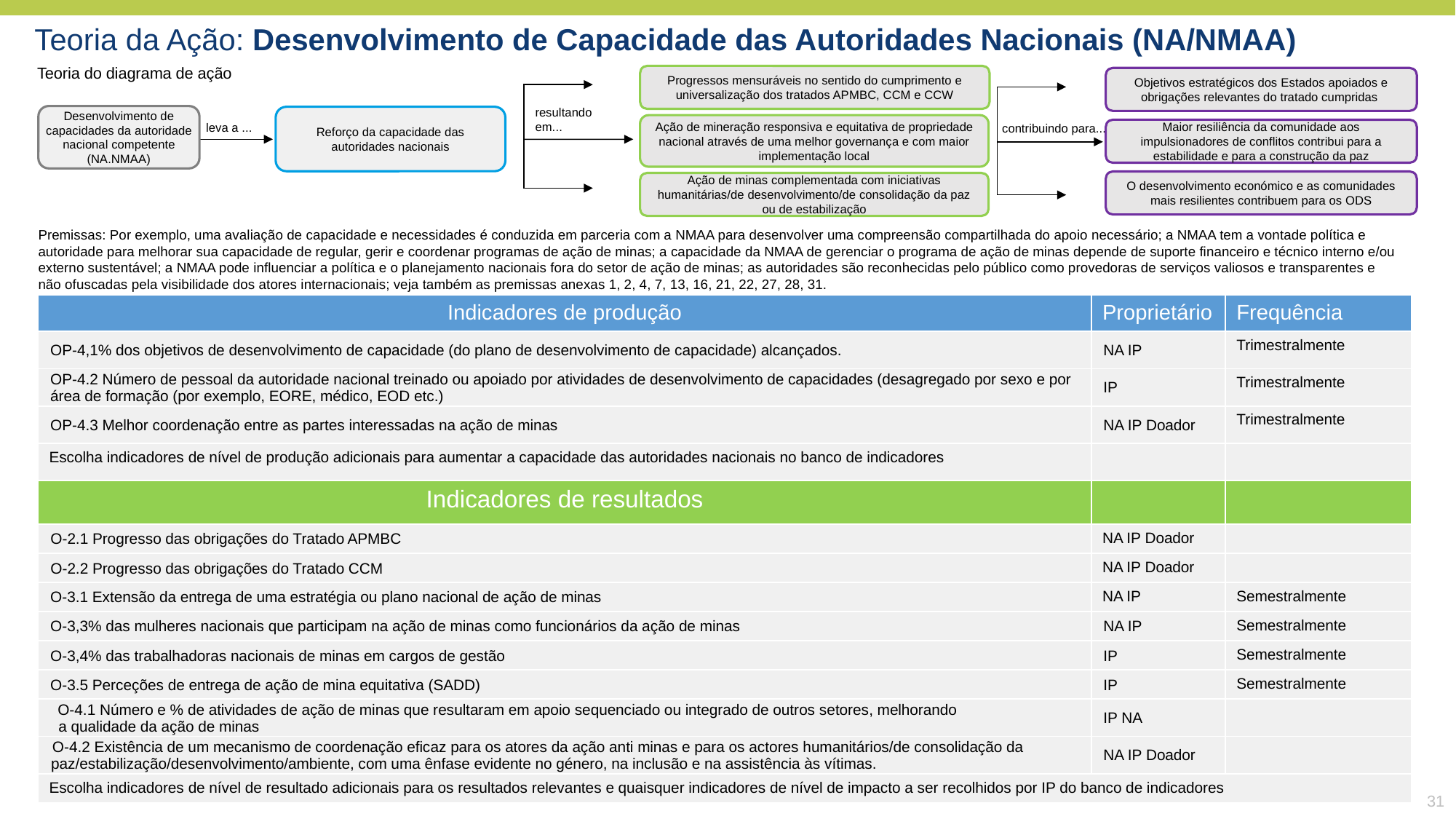

Teoria da Ação: Desenvolvimento de Capacidade das Autoridades Nacionais (NA/NMAA)
Teoria do diagrama de ação
Progressos mensuráveis no sentido do cumprimento e universalização dos tratados APMBC, CCM e CCW
Objetivos estratégicos dos Estados apoiados e obrigações relevantes do tratado cumpridas
Desenvolvimento de capacidades da autoridade nacional competente (NA.NMAA)
Reforço da capacidade das autoridades nacionais
resultando em...
Ação de mineração responsiva e equitativa de propriedade nacional através de uma melhor governança e com maior implementação local
leva a ...
contribuindo para...
Maior resiliência da comunidade aos impulsionadores de conflitos contribui para a estabilidade e para a construção da paz
O desenvolvimento económico e as comunidades mais resilientes contribuem para os ODS
Ação de minas complementada com iniciativas humanitárias/de desenvolvimento/de consolidação da paz ou de estabilização
Premissas: Por exemplo, uma avaliação de capacidade e necessidades é conduzida em parceria com a NMAA para desenvolver uma compreensão compartilhada do apoio necessário; a NMAA tem a vontade política e autoridade para melhorar sua capacidade de regular, gerir e coordenar programas de ação de minas; a capacidade da NMAA de gerenciar o programa de ação de minas depende de suporte financeiro e técnico interno e/ou externo sustentável; a NMAA pode influenciar a política e o planejamento nacionais fora do setor de ação de minas; as autoridades são reconhecidas pelo público como provedoras de serviços valiosos e transparentes e não ofuscadas pela visibilidade dos atores internacionais; veja também as premissas anexas 1, 2, 4, 7, 13, 16, 21, 22, 27, 28, 31.
| Indicadores de produção | Proprietário | Frequência |
| --- | --- | --- |
| OP-4,1% dos objetivos de desenvolvimento de capacidade (do plano de desenvolvimento de capacidade) alcançados. | NA IP | Trimestralmente |
| OP-4.2 Número de pessoal da autoridade nacional treinado ou apoiado por atividades de desenvolvimento de capacidades (desagregado por sexo e por área de formação (por exemplo, EORE, médico, EOD etc.) | IP | Trimestralmente |
| OP-4.3 Melhor coordenação entre as partes interessadas na ação de minas | NA IP Doador | Trimestralmente |
| Escolha indicadores de nível de produção adicionais para aumentar a capacidade das autoridades nacionais no banco de indicadores |  |  |
| Indicadores de resultados |  |  |
| O-2.1 Progresso das obrigações do Tratado APMBC | NA IP Doador |  |
| O-2.2 Progresso das obrigações do Tratado CCM | NA IP Doador |  |
| O-3.1 Extensão da entrega de uma estratégia ou plano nacional de ação de minas | NA IP | Semestralmente |
| O-3,3% das mulheres nacionais que participam na ação de minas como funcionários da ação de minas | NA IP | Semestralmente |
| O-3,4% das trabalhadoras nacionais de minas em cargos de gestão | IP | Semestralmente |
| O-3.5 Perceções de entrega de ação de mina equitativa (SADD) | IP | Semestralmente |
| O-4.1 Número e % de atividades de ação de minas que resultaram em apoio sequenciado ou integrado de outros setores, melhorando a qualidade da ação de minas | IP NA |  |
| O-4.2 Existência de um mecanismo de coordenação eficaz para os atores da ação anti minas e para os actores humanitários/de consolidação da paz/estabilização/desenvolvimento/ambiente, com uma ênfase evidente no género, na inclusão e na assistência às vítimas. | NA IP Doador |  |
| Escolha indicadores de nível de resultado adicionais para os resultados relevantes e quaisquer indicadores de nível de impacto a ser recolhidos por IP do banco de indicadores |  |  |

31